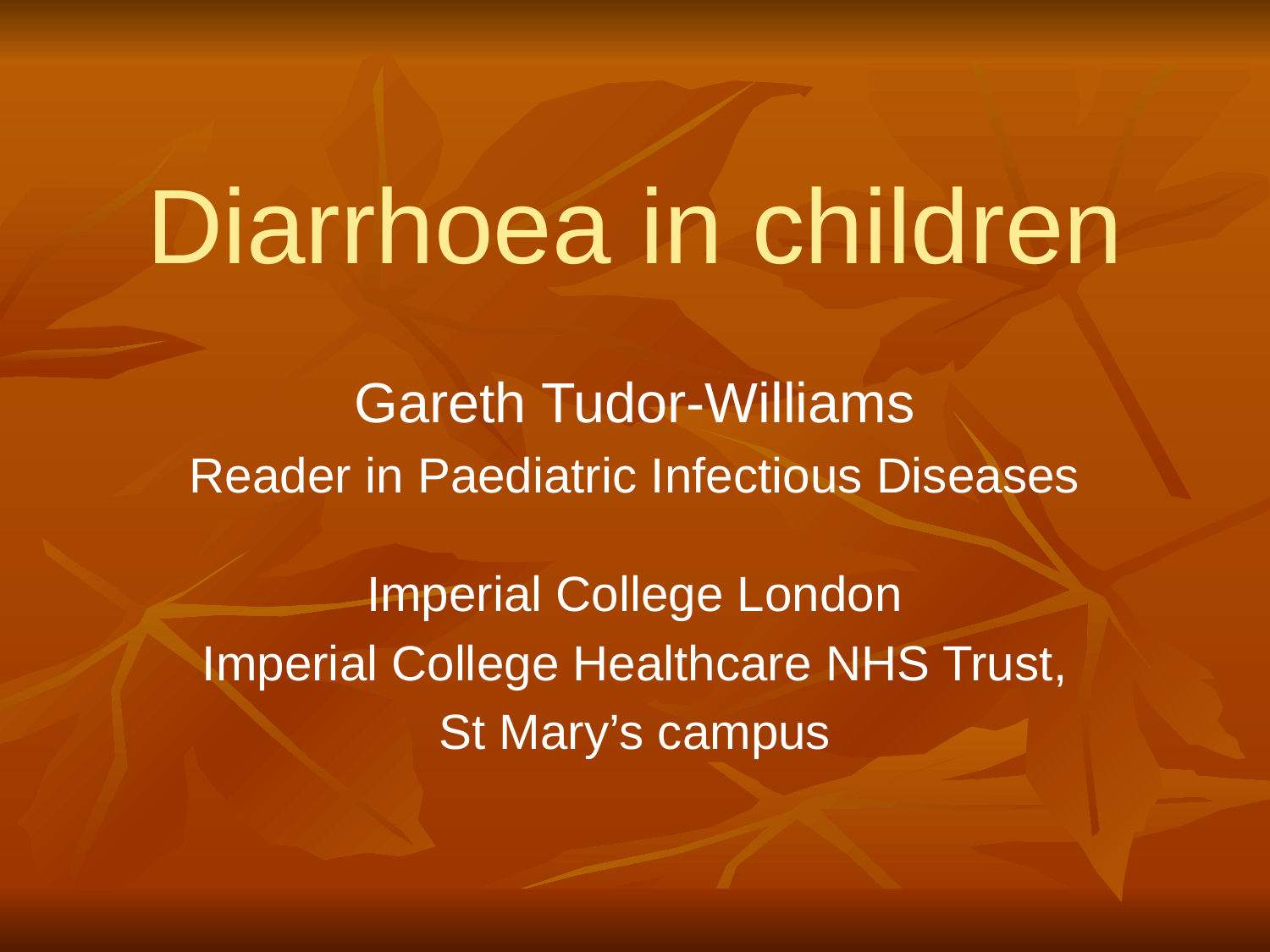

# Diarrhoea in children
Gareth Tudor-Williams
Reader in Paediatric Infectious Diseases

Imperial College London
Imperial College Healthcare NHS Trust,
St Mary’s campus